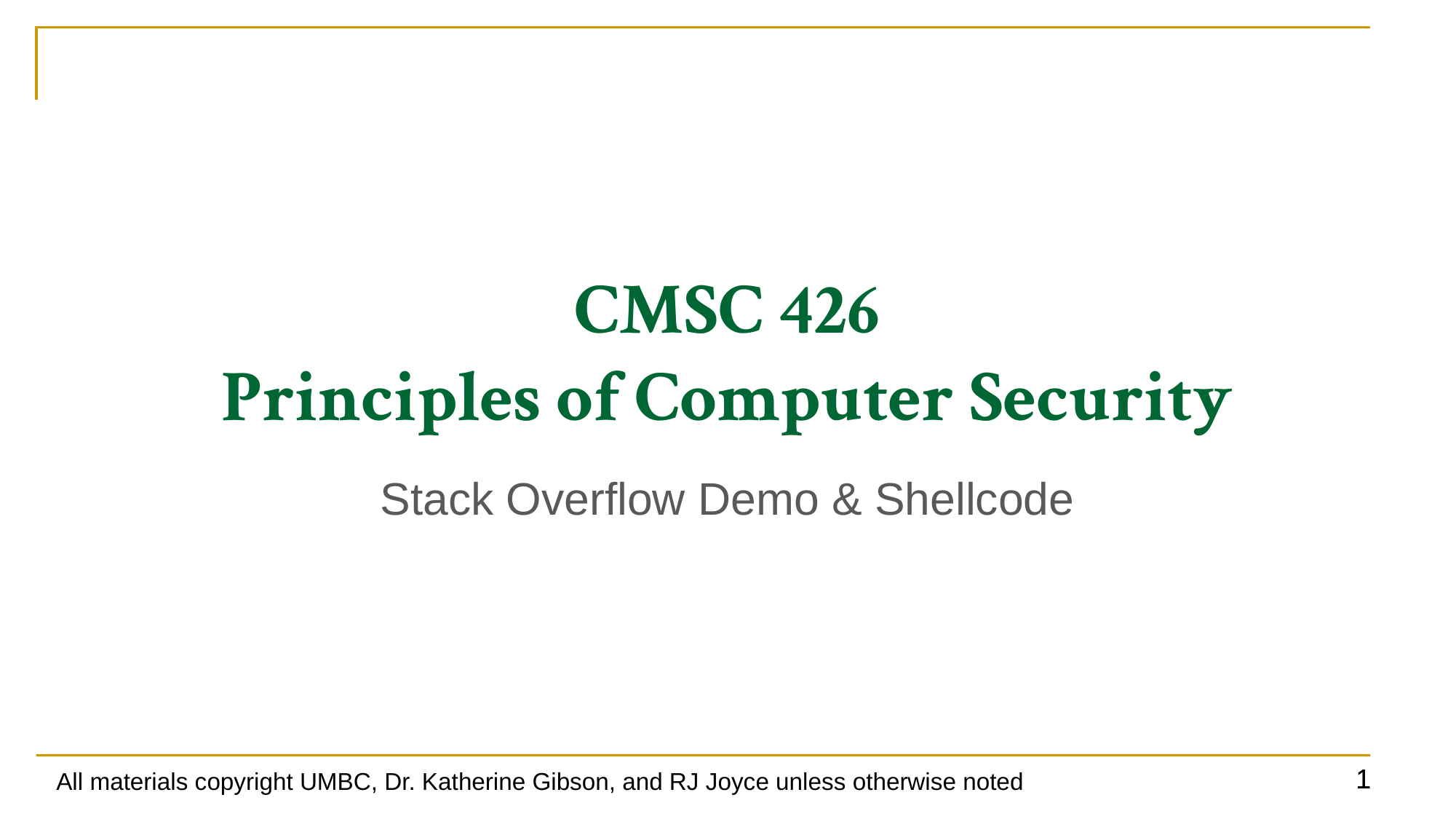

# CMSC 426 Principles of Computer Security
Stack Overflow Demo & Shellcode